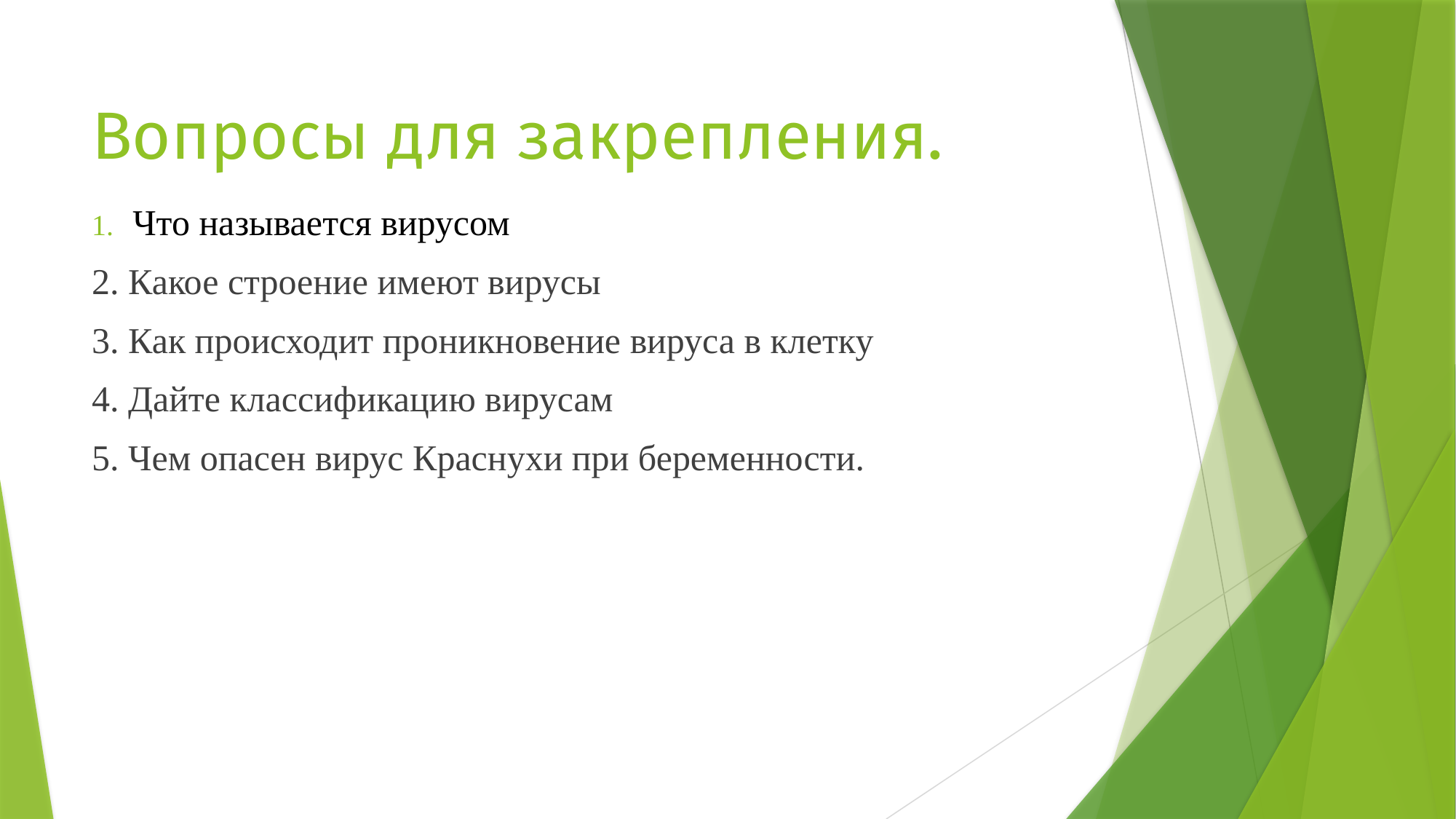

# Вопросы для закрепления.
Что называется вирусом
2. Какое строение имеют вирусы
3. Как происходит проникновение вируса в клетку
4. Дайте классификацию вирусам
5. Чем опасен вирус Краснухи при беременности.